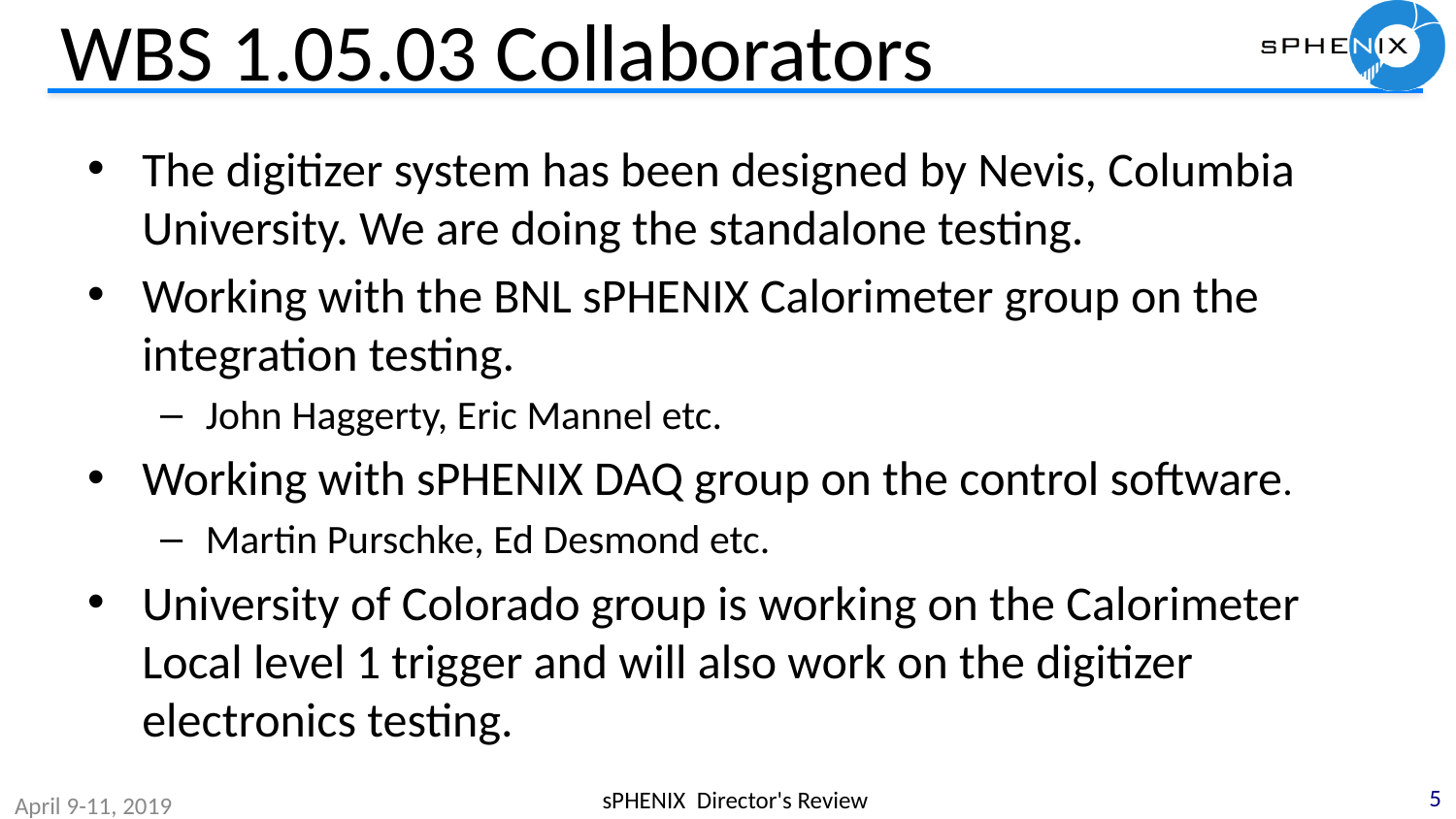

# WBS 1.05.03 Collaborators
The digitizer system has been designed by Nevis, Columbia University. We are doing the standalone testing.
Working with the BNL sPHENIX Calorimeter group on the integration testing.
John Haggerty, Eric Mannel etc.
Working with sPHENIX DAQ group on the control software.
Martin Purschke, Ed Desmond etc.
University of Colorado group is working on the Calorimeter Local level 1 trigger and will also work on the digitizer electronics testing.
5
sPHENIX  Director's Review
April 9-11, 2019